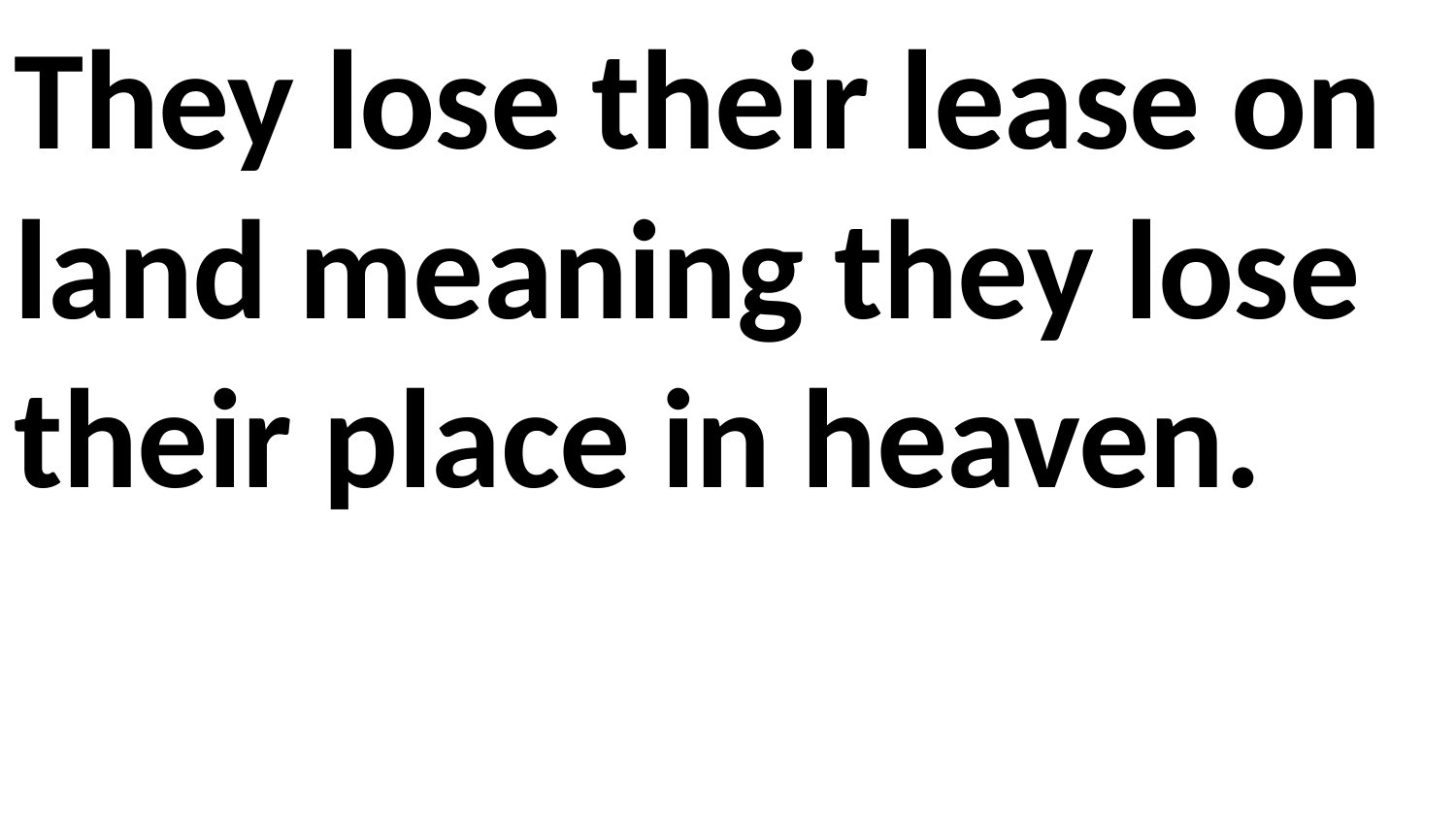

They lose their lease on land meaning they lose their place in heaven.